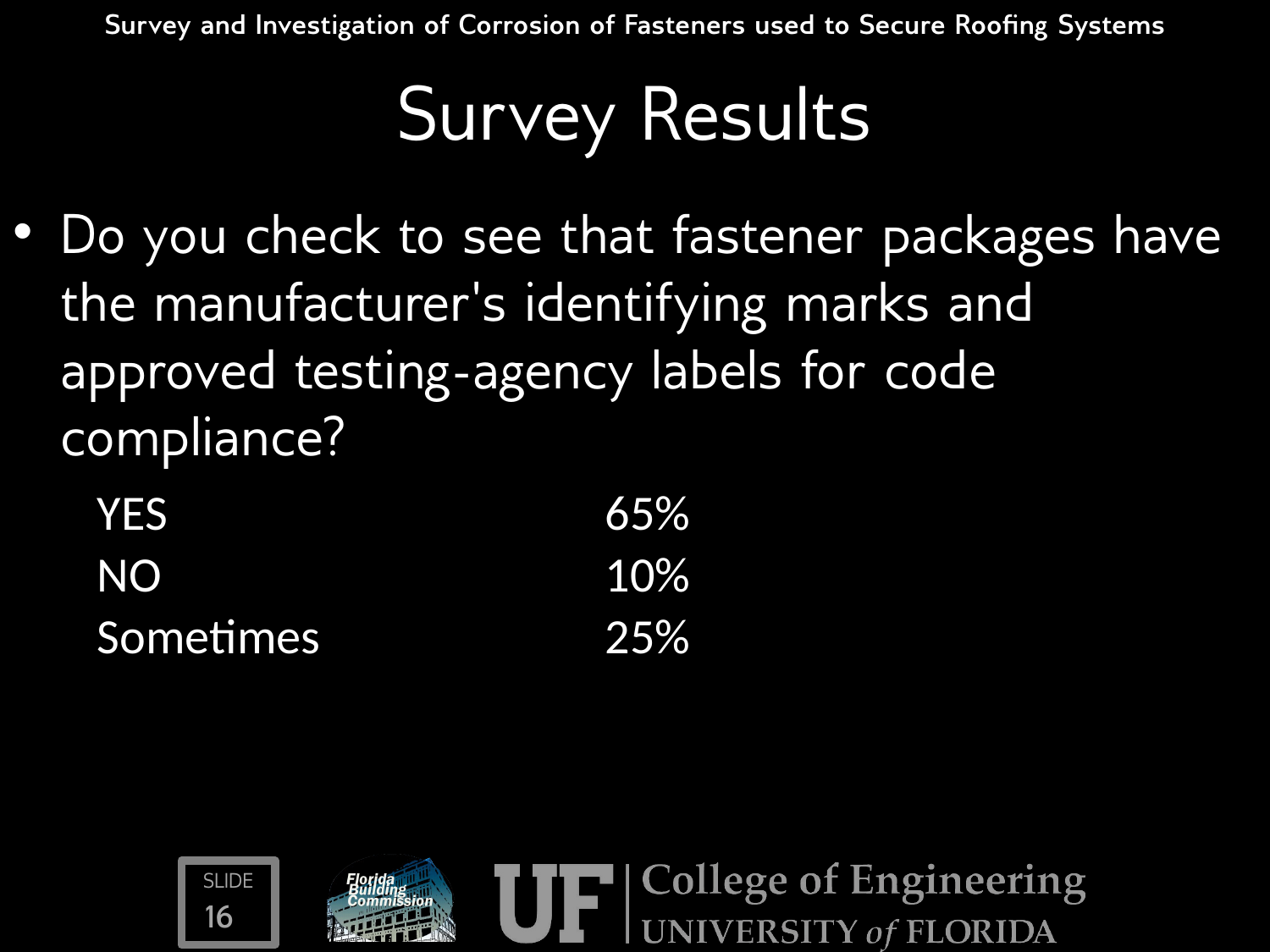

# Survey Results
Do you check to see that fastener packages have the manufacturer's identifying marks and approved testing-agency labels for code compliance?

| YES | 65% |
| --- | --- |
| NO | 10% |
| Sometimes | 25% |